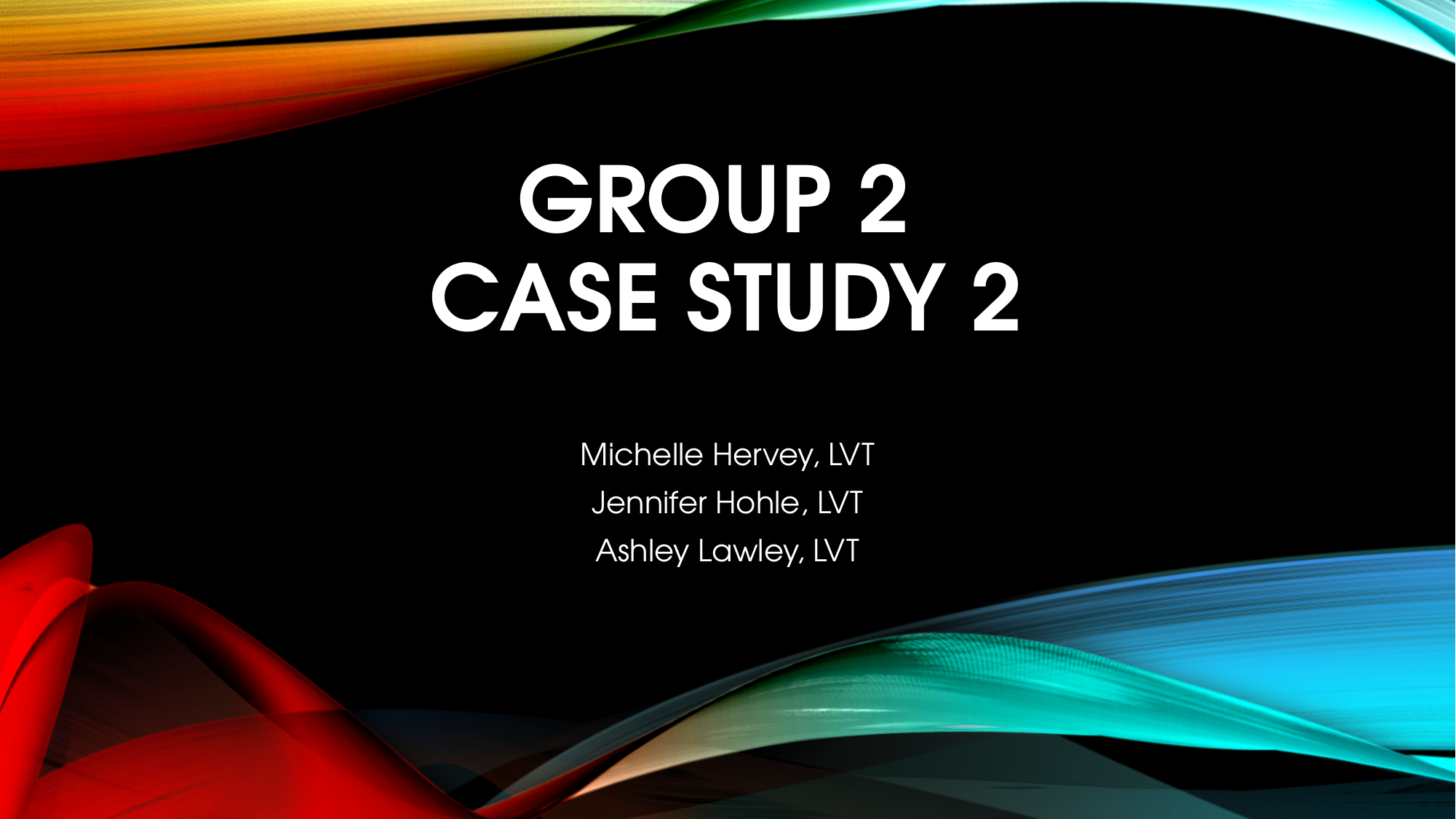

# Group 2 Case Study 2
Michelle Hervey, LVT
Jennifer Hohle, LVT
Ashley Lawley, LVT